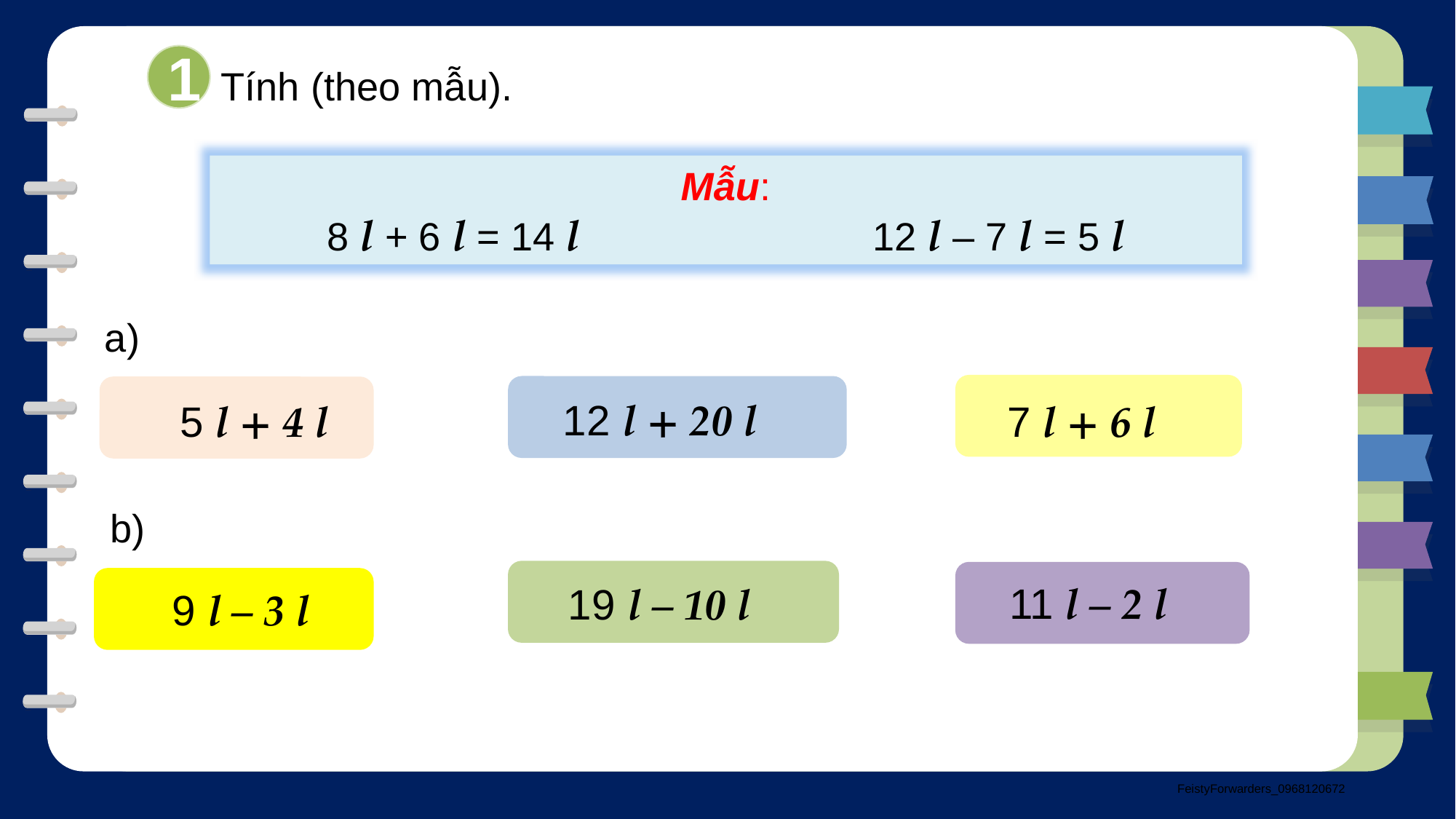

Tính (theo mẫu).
1
Mẫu:
8 l + 6 l = 14 l 			12 l – 7 l = 5 l
a)

7 l + 6 l

12 l + 20 l

5 l + 4 l

19 l – 10 l

11 l – 2 l

9 l – 3 l
b)